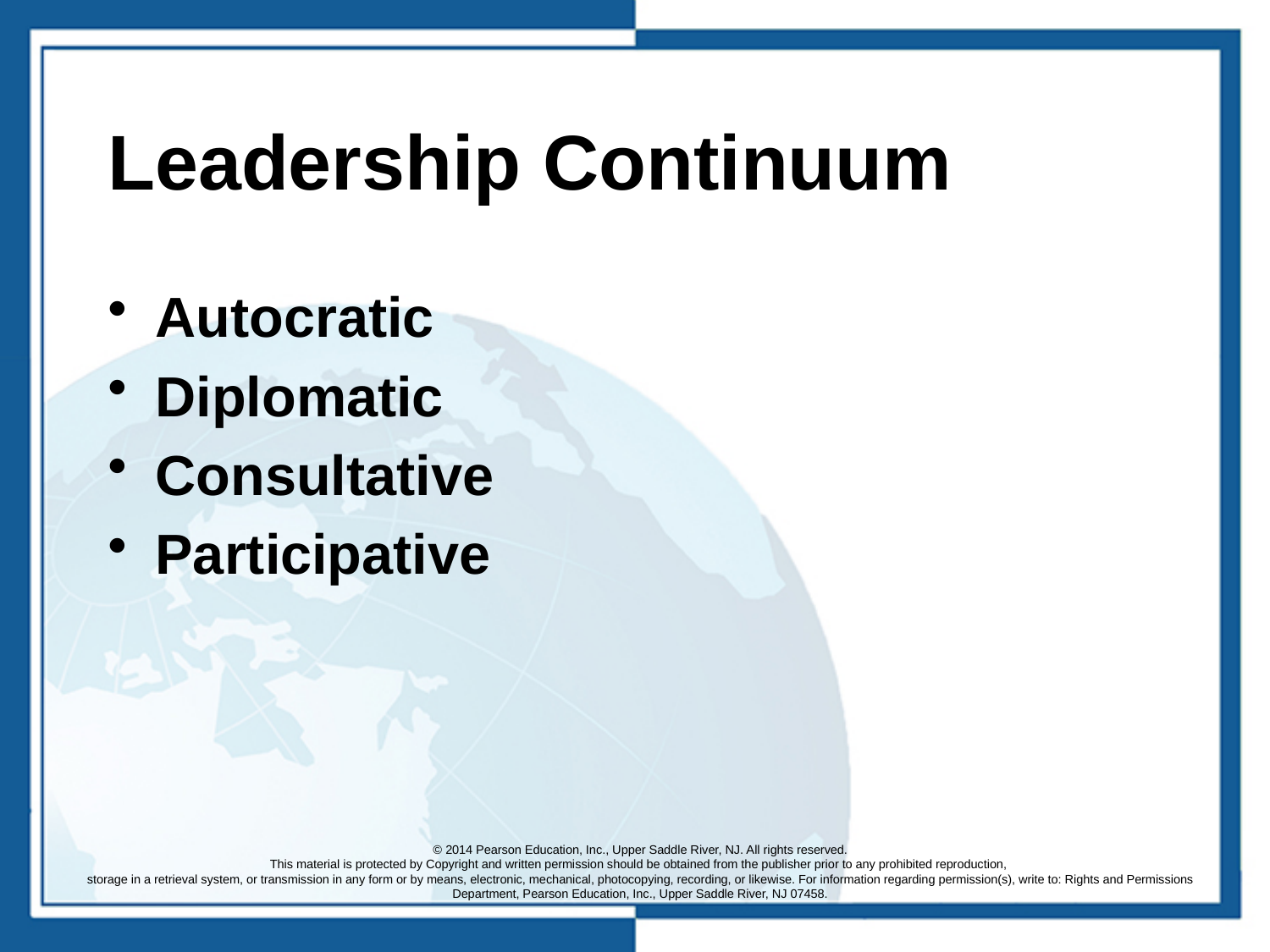

# Leadership Continuum
Autocratic
Diplomatic
Consultative
Participative